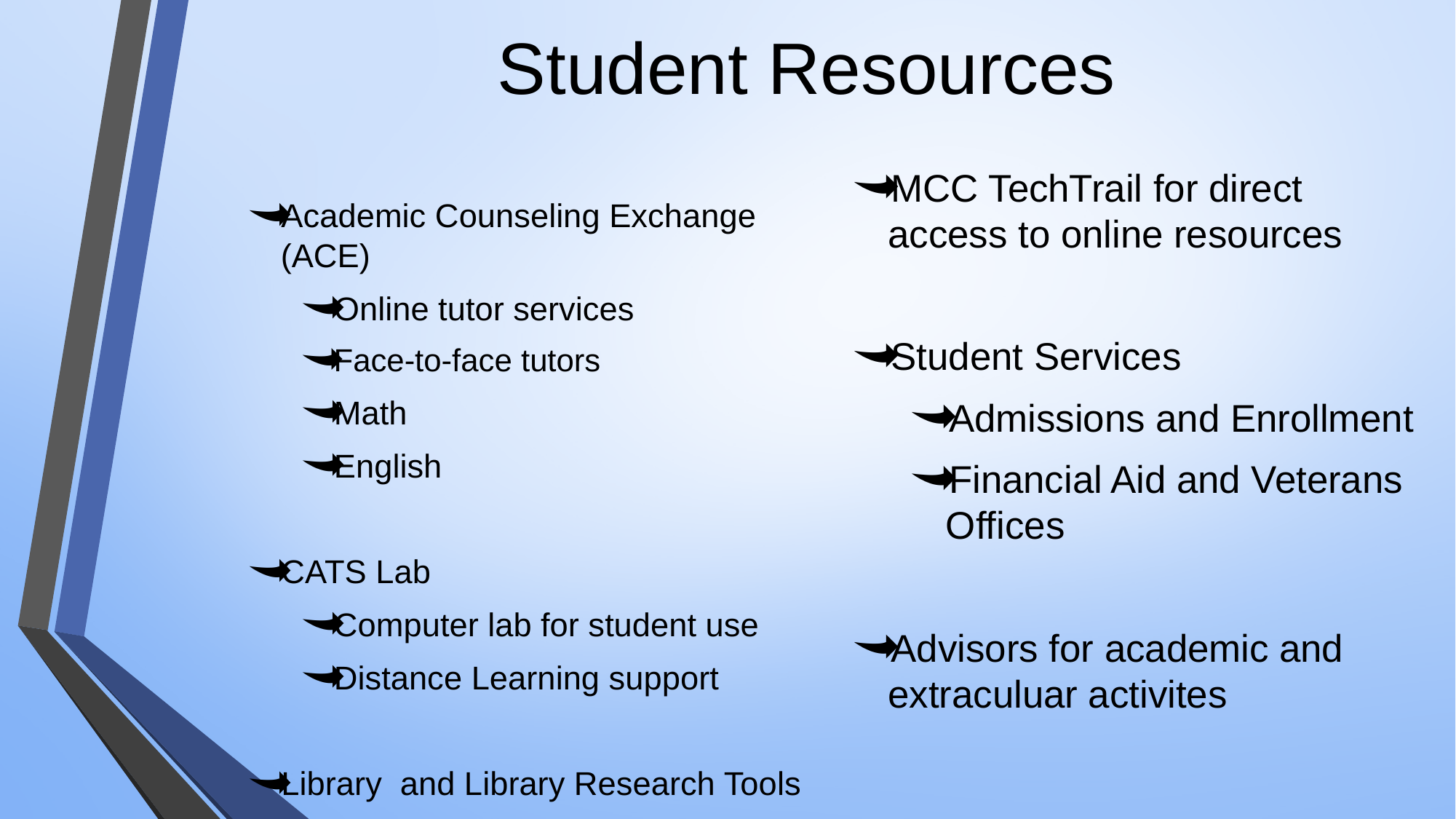

# Student Resources

Academic Counseling Exchange (ACE)
Online tutor services
Face-to-face tutors
Math
English

CATS Lab
Computer lab for student use
Distance Learning support

Library  and Library Research Tools

MCC TechTrail for direct access to online resources

Student Services
Admissions and Enrollment
Financial Aid and Veterans Offices

Advisors for academic and extraculuar activites